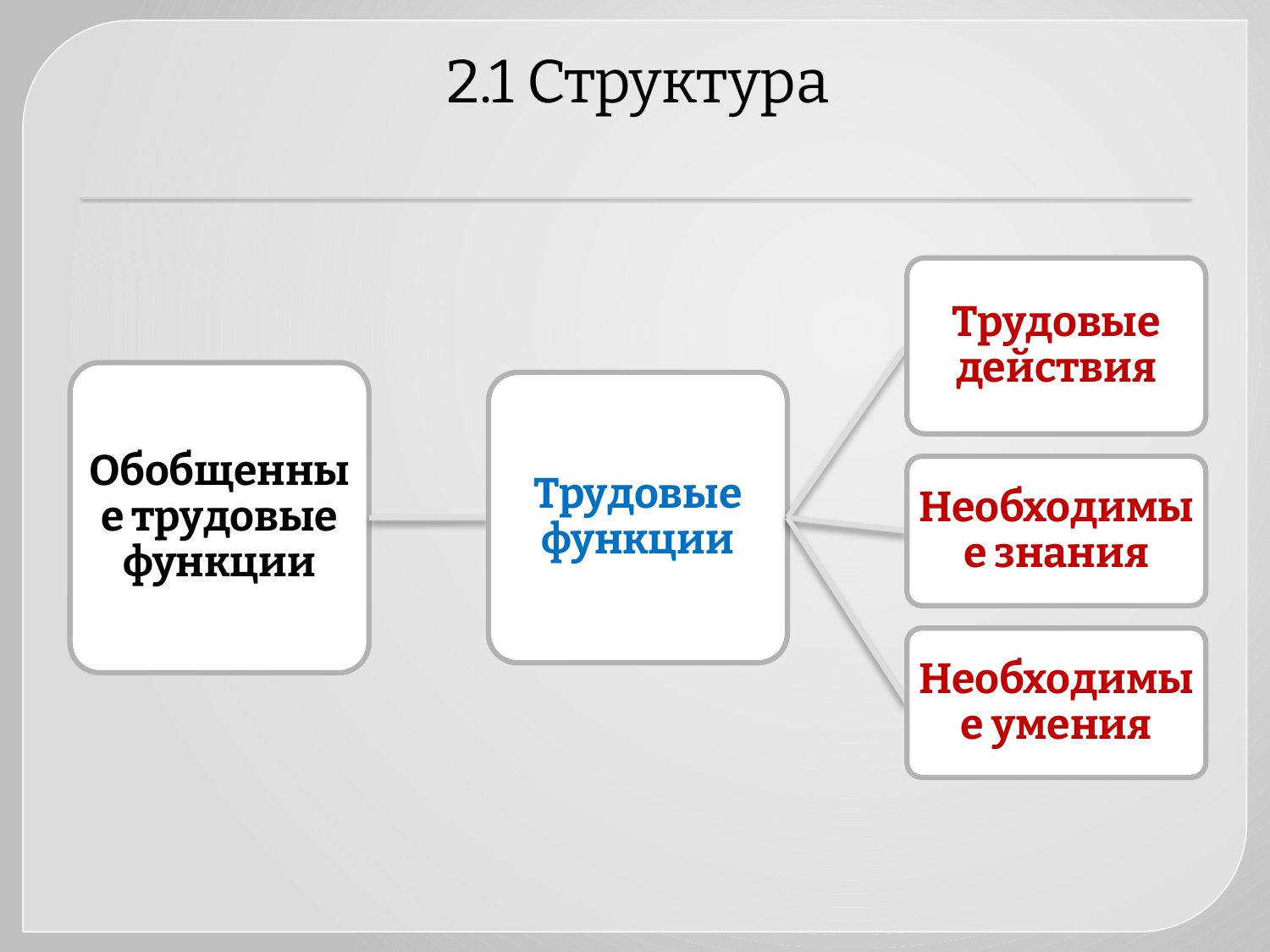

# 2.1 Структура
Обобщенные трудовые функции

Трудовые функции

Трудовые действия

Необходимые знания

Необходимые умения